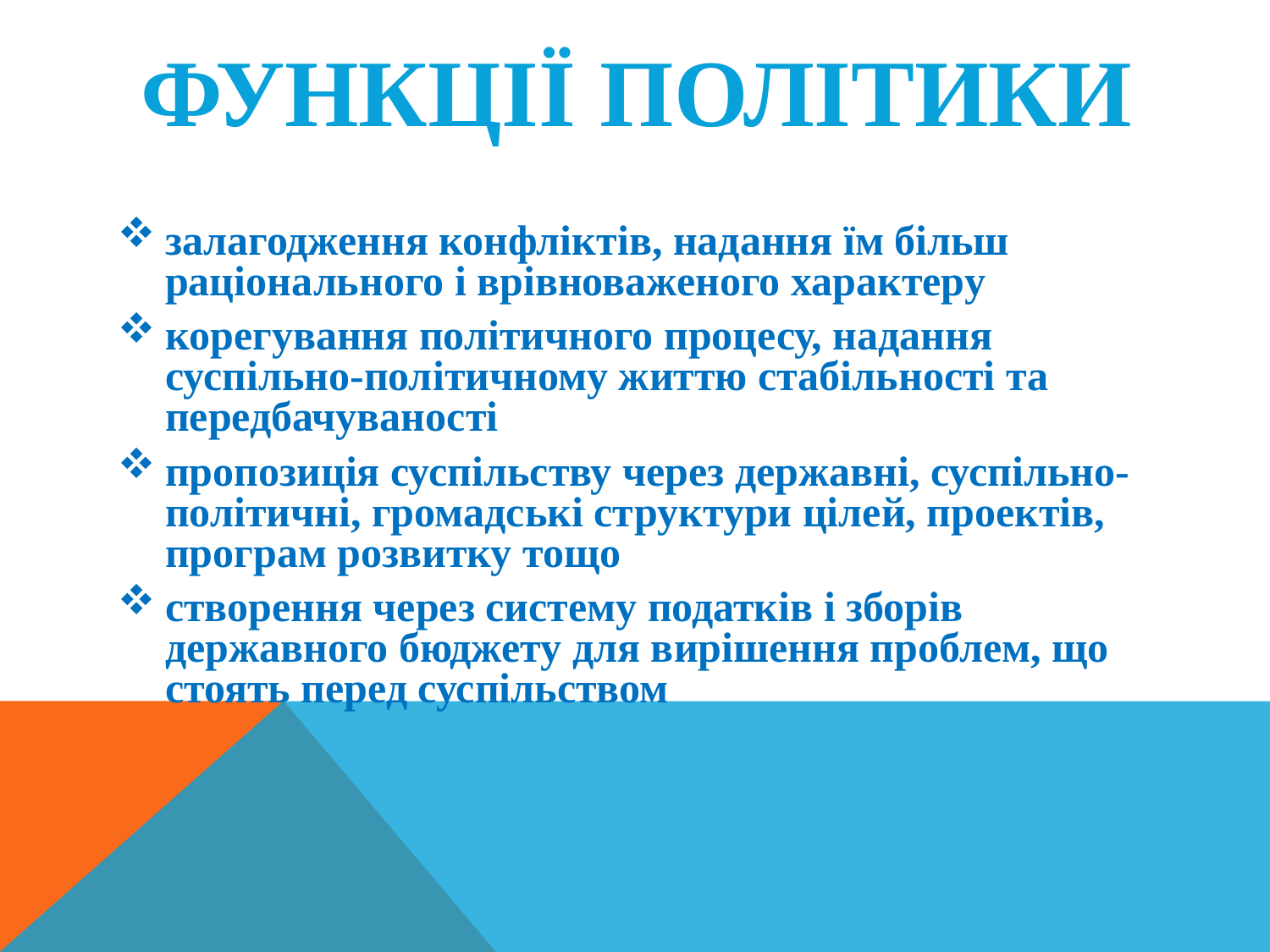

# ФУНКЦІЇ ПОЛІТИКИ
залагодження конфліктів, надання їм більш раціонального і врівноваженого характеру
корегування політичного процесу, надання суспільно-політичному життю стабільності та передбачуваності
пропозиція суспільству через державні, суспільно-політичні, громадські структури цілей, проектів, програм розвитку тощо
створення через систему податків і зборів державного бюджету для вирішення проблем, що стоять перед суспільством